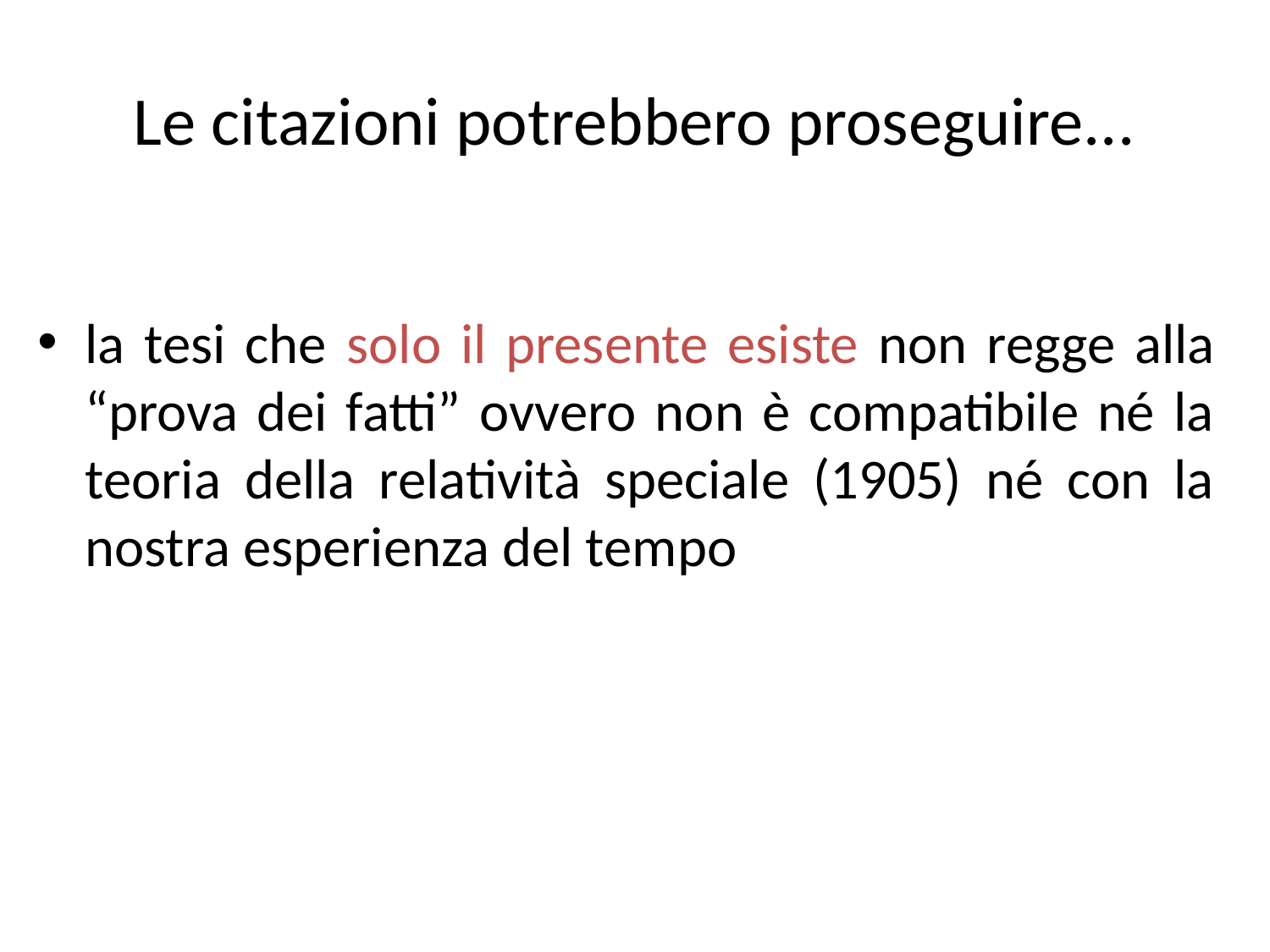

# Le citazioni potrebbero proseguire...

la tesi che solo il presente esiste non regge alla “prova dei fatti” ovvero non è compatibile né la teoria della relatività speciale (1905) né con la nostra esperienza del tempo